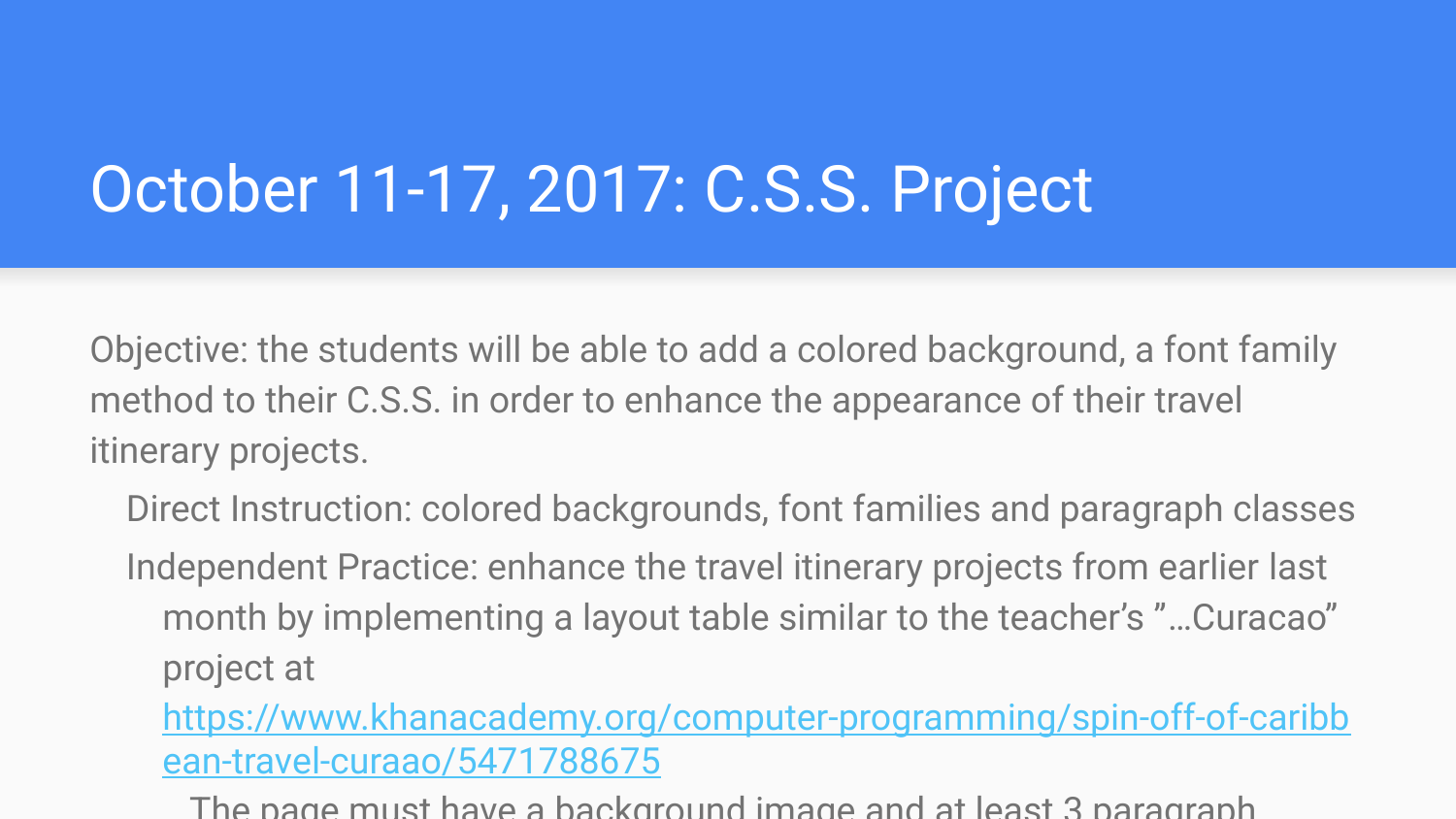

# October 11-17, 2017: C.S.S. Project
Objective: the students will be able to add a colored background, a font family method to their C.S.S. in order to enhance the appearance of their travel itinerary projects.
Direct Instruction: colored backgrounds, font families and paragraph classes
Independent Practice: enhance the travel itinerary projects from earlier last month by implementing a layout table similar to the teacher’s ”…Curacao” project at https://www.khanacademy.org/computer-programming/spin-off-of-caribbean-travel-curaao/5471788675.  The page must have a background image and at least 3 paragraph classes of the same font family.  Bonus: for added effect, make each paragraph a different color.  Due by the end of class on Oct. 16 (50 project points).